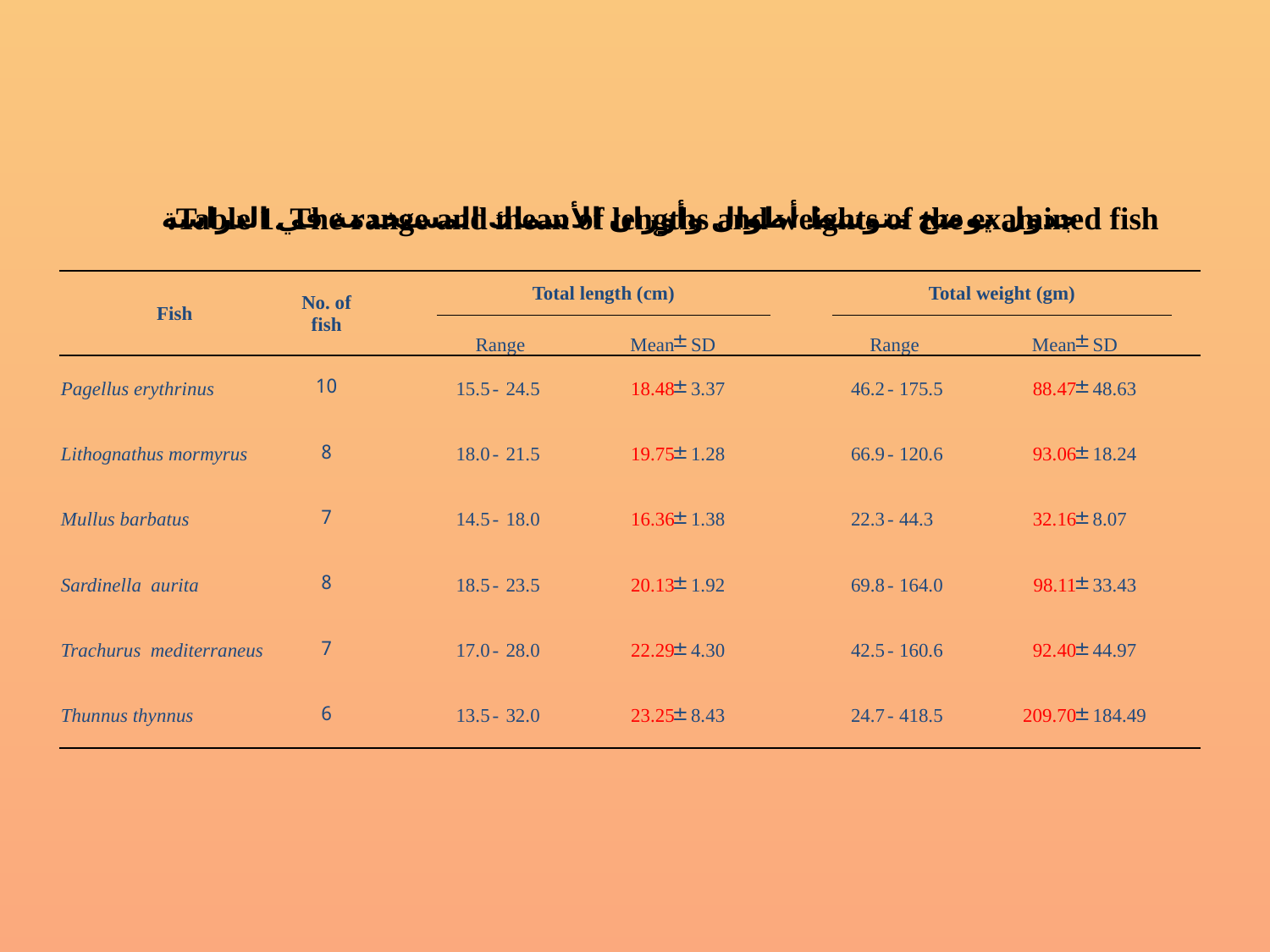

# Table 1. The range and mean of lengths and weights of the examined fish.
| جدول يوضح متوسط أطوال وأوزان الأسماك المستخدمة في الدراسة |  |  |  |  |  |  |  |  |  |  |  |  |  |  |  |  |
| --- | --- | --- | --- | --- | --- | --- | --- | --- | --- | --- | --- | --- | --- | --- | --- | --- |
| Fish | No. of fish |  | Total length (cm) |  |  |  |  |  |  | Total weight (gm) |  |  |  |  |  |  |
|  |  |  | Range |  |  | Mean | ± | SD |  | Range |  |  | Mean | ± | SD |  |
| Pagellus erythrinus | 10 |  | 15.5 | - | 24.5 | 18.48 | ± | 3.37 |  | 46.2 | - | 175.5 | 88.47 | ± | 48.63 |  |
| Lithognathus mormyrus | 8 |  | 18.0 | - | 21.5 | 19.75 | ± | 1.28 |  | 66.9 | - | 120.6 | 93.06 | ± | 18.24 |  |
| Mullus barbatus | 7 |  | 14.5 | - | 18.0 | 16.36 | ± | 1.38 |  | 22.3 | - | 44.3 | 32.16 | ± | 8.07 |  |
| Sardinella aurita | 8 |  | 18.5 | - | 23.5 | 20.13 | ± | 1.92 |  | 69.8 | - | 164.0 | 98.11 | ± | 33.43 |  |
| Trachurus mediterraneus | 7 |  | 17.0 | - | 28.0 | 22.29 | ± | 4.30 |  | 42.5 | - | 160.6 | 92.40 | ± | 44.97 |  |
| Thunnus thynnus | 6 |  | 13.5 | - | 32.0 | 23.25 | ± | 8.43 |  | 24.7 | - | 418.5 | 209.70 | ± | 184.49 |  |